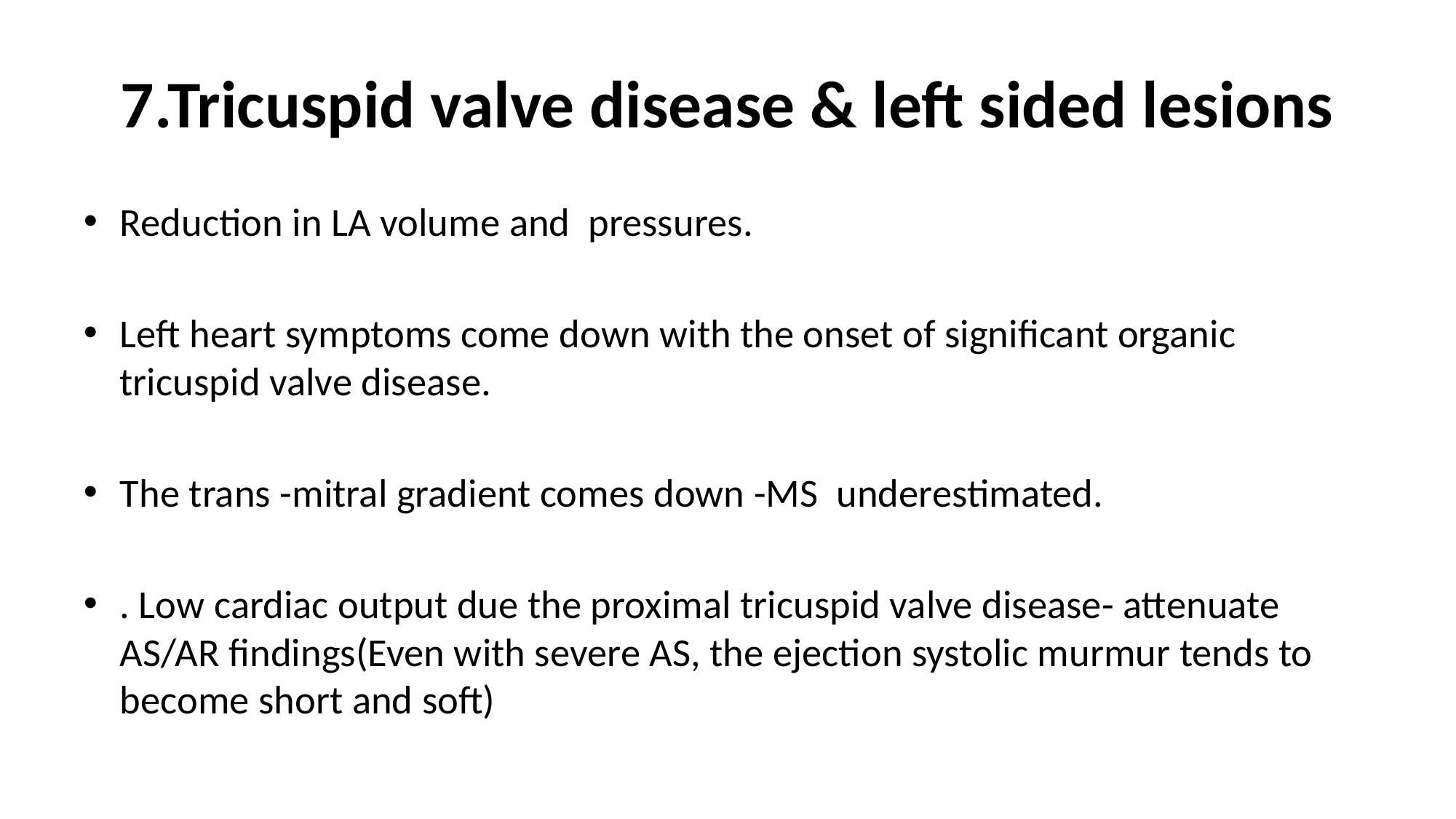

# 7.Tricuspid valve disease & left sided lesions
Reduction in LA volume and  pressures.

Left heart symptoms come down with the onset of significant organic tricuspid valve disease.

The trans -mitral gradient comes down -MS  underestimated.

. Low cardiac output due the proximal tricuspid valve disease- attenuate  AS/AR findings(Even with severe AS, the ejection systolic murmur tends to become short and soft)